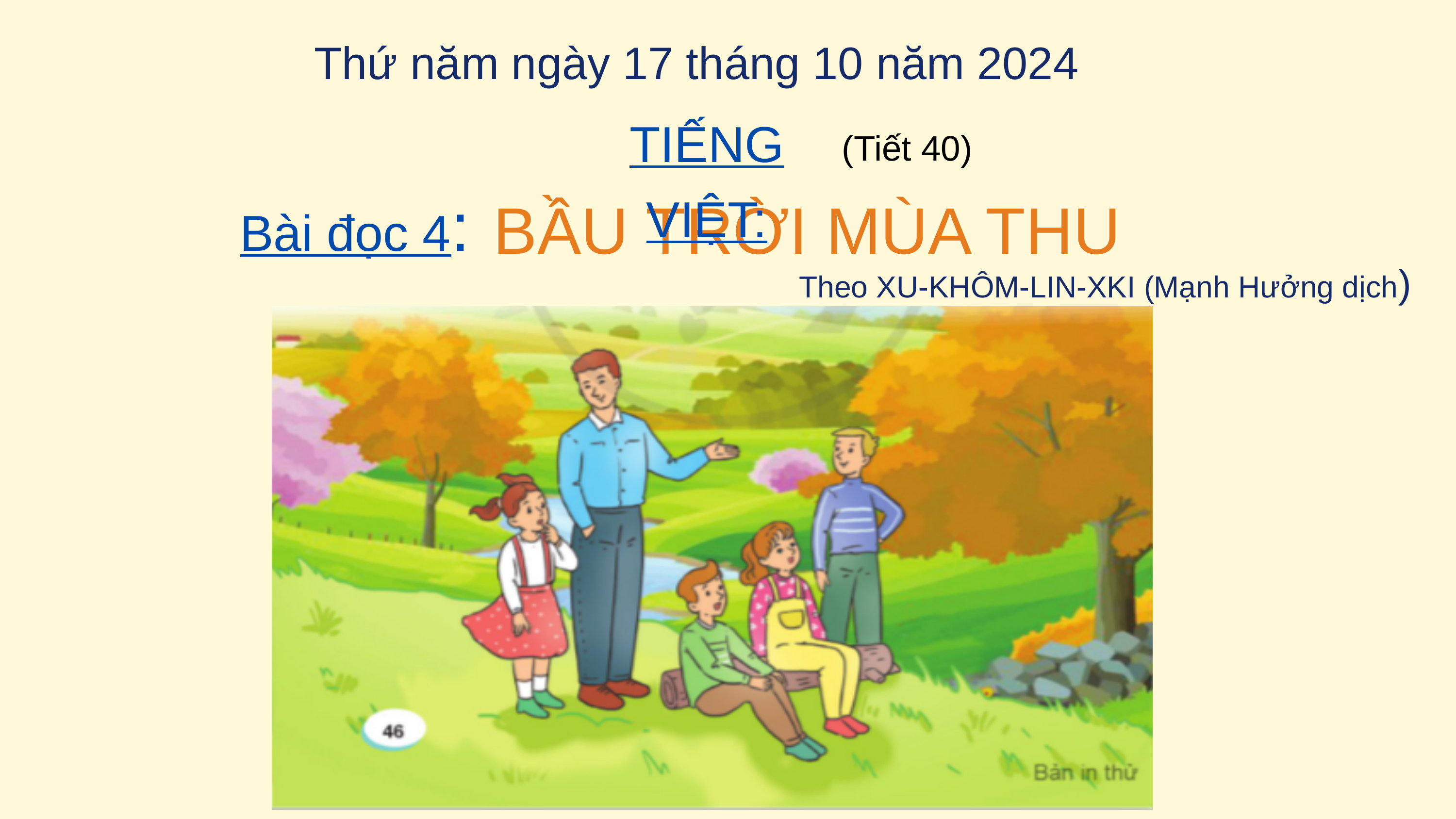

Thứ năm ngày 17 tháng 10 năm 2024
(Tiết 40)
TIẾNG VIỆT:
BẦU TRỜI MÙA THU
Bài đọc 4:
Theo XU-KHÔM-LIN-XKI (Mạnh Hưởng dịch)